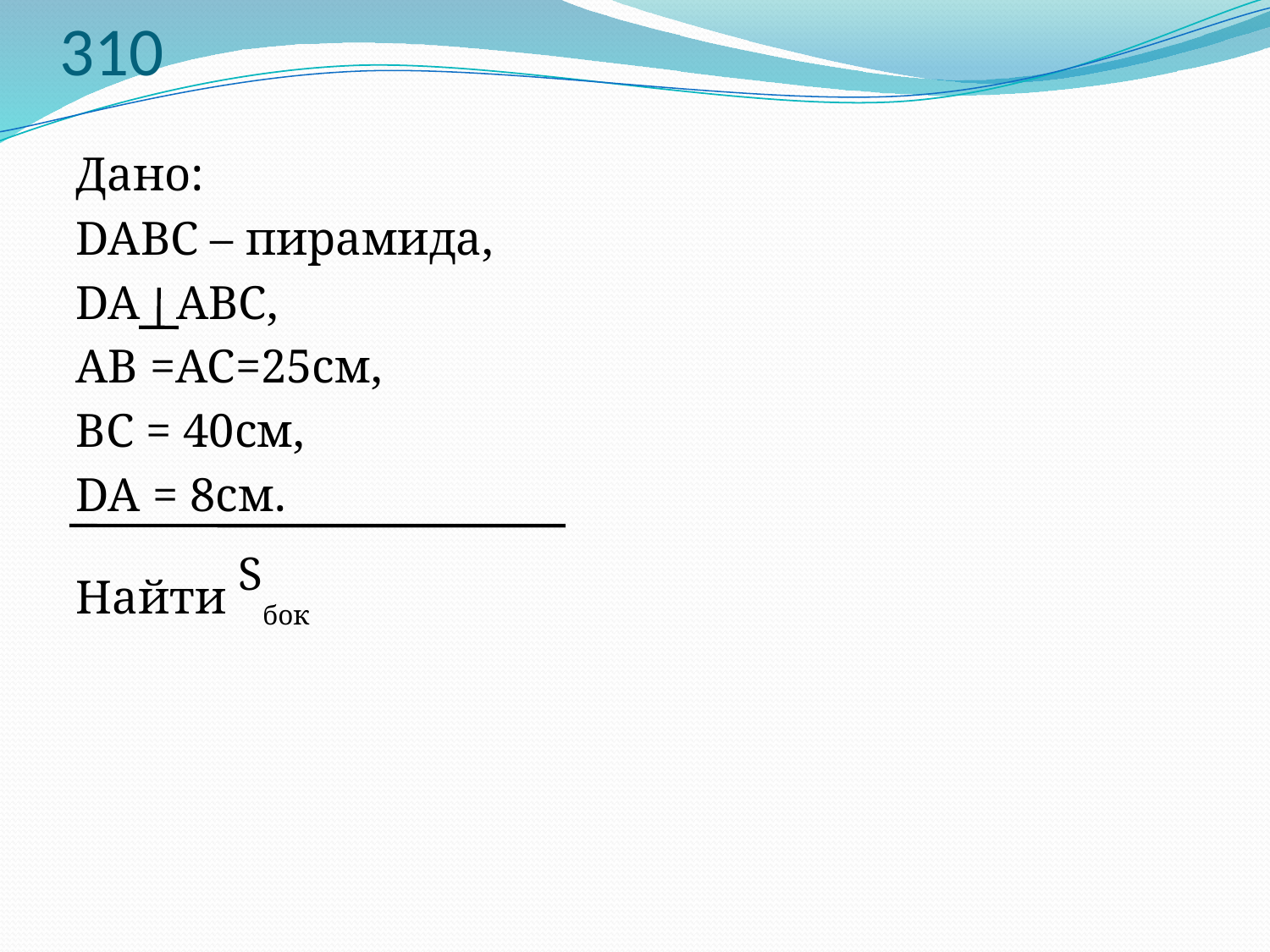

# 310
Дано:
DABC – пирамида,
DA   ABC,
AB =AC=25см,
BC = 40см,
DA = 8см.
Найти Sбок